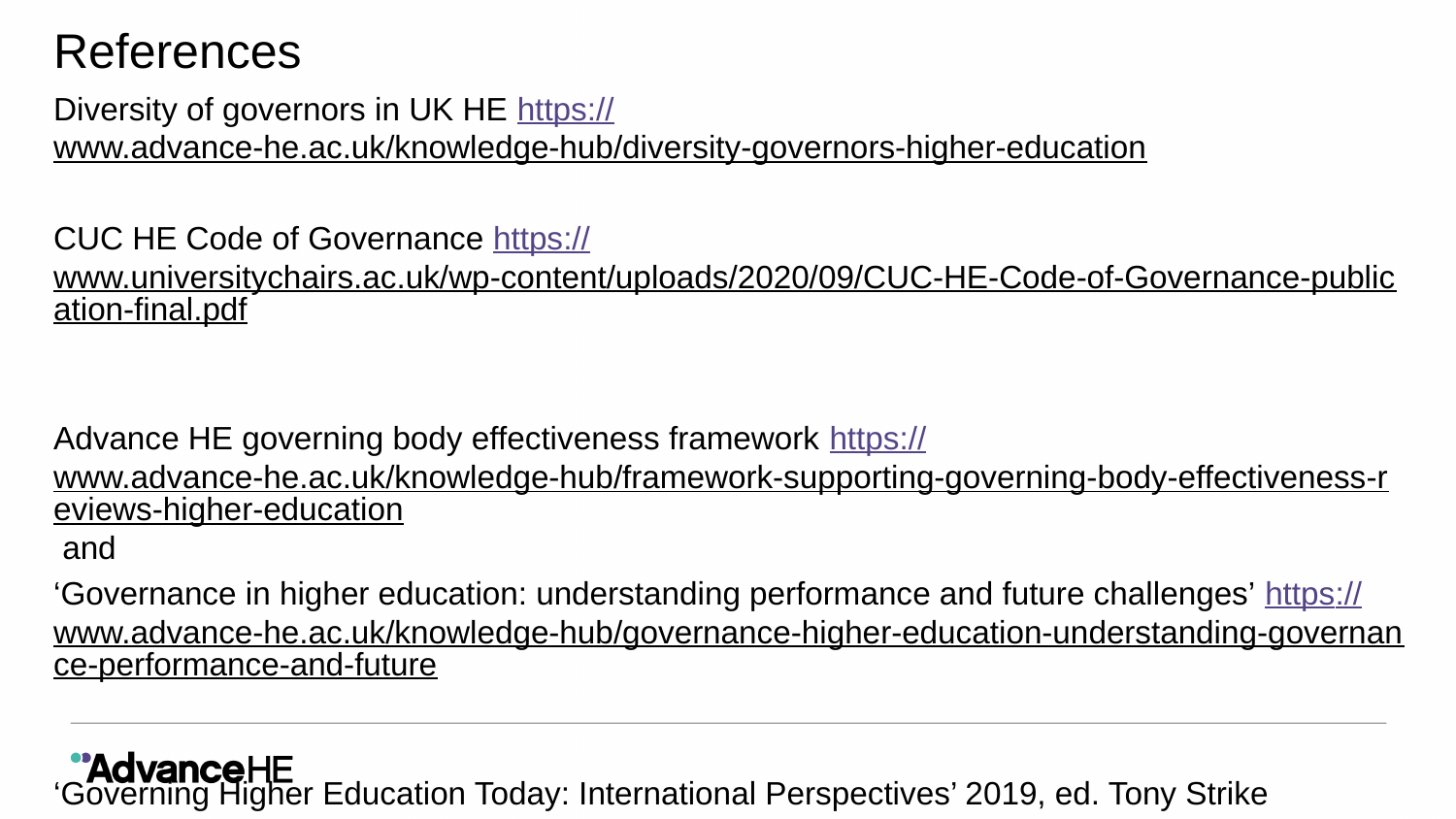

# References
Diversity of governors in UK HE https://www.advance-he.ac.uk/knowledge-hub/diversity-governors-higher-education

CUC HE Code of Governance https://www.universitychairs.ac.uk/wp-content/uploads/2020/09/CUC-HE-Code-of-Governance-publication-final.pdf

Advance HE governing body effectiveness framework https://www.advance-he.ac.uk/knowledge-hub/framework-supporting-governing-body-effectiveness-reviews-higher-education and
‘Governance in higher education: understanding performance and future challenges’ https://www.advance-he.ac.uk/knowledge-hub/governance-higher-education-understanding-governance-performance-and-future

‘Governing Higher Education Today: International Perspectives’ 2019, ed. Tony Strike (Routledge)